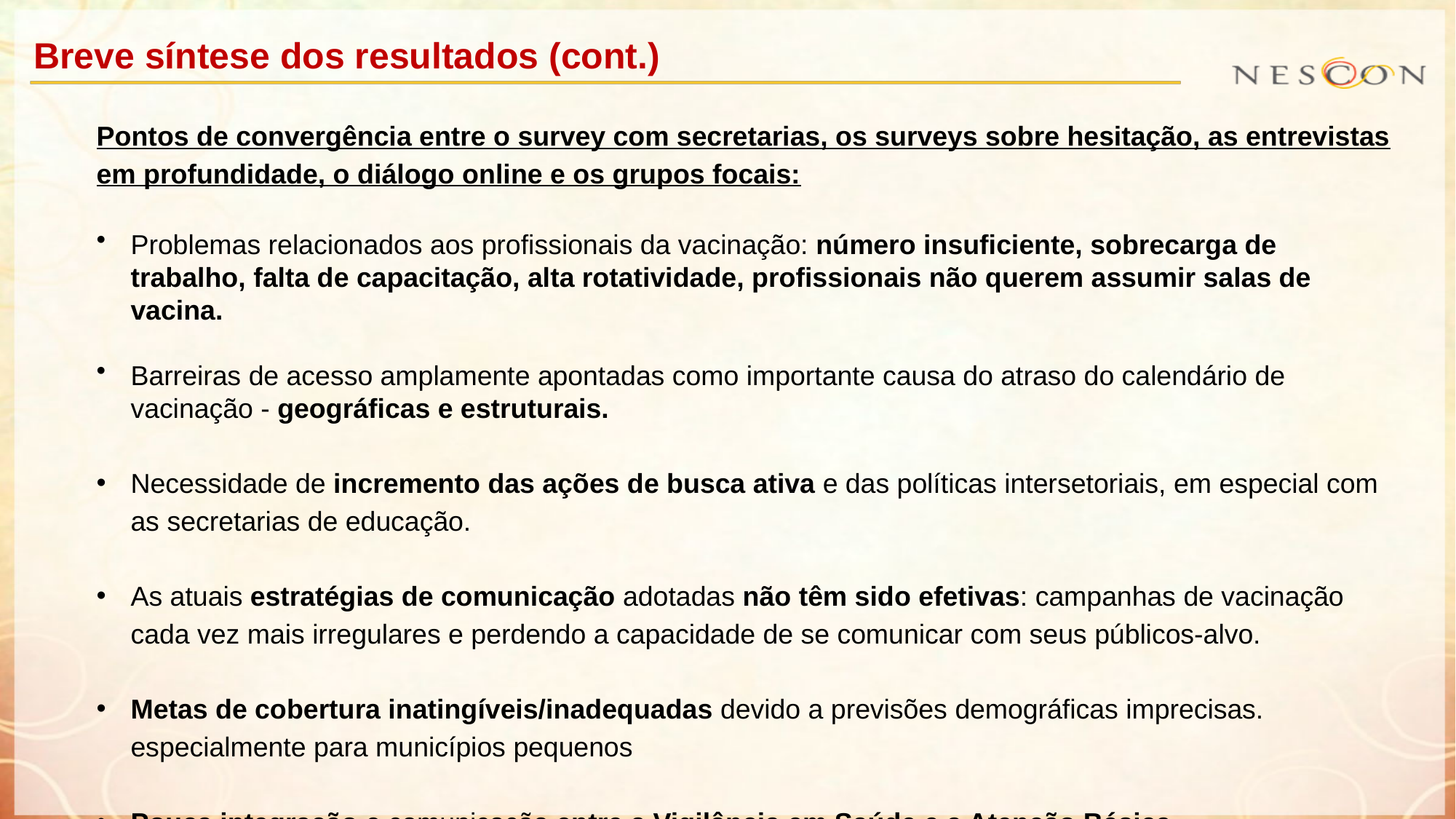

Breve síntese dos resultados (cont.)
Pontos de convergência entre o survey com secretarias, os surveys sobre hesitação, as entrevistas em profundidade, o diálogo online e os grupos focais:

Problemas relacionados aos profissionais da vacinação: número insuficiente, sobrecarga de trabalho, falta de capacitação, alta rotatividade, profissionais não querem assumir salas de vacina.

Barreiras de acesso amplamente apontadas como importante causa do atraso do calendário de vacinação - geográficas e estruturais.

Necessidade de incremento das ações de busca ativa e das políticas intersetoriais, em especial com as secretarias de educação.

As atuais estratégias de comunicação adotadas não têm sido efetivas: campanhas de vacinação cada vez mais irregulares e perdendo a capacidade de se comunicar com seus públicos-alvo.

Metas de cobertura inatingíveis/inadequadas devido a previsões demográficas imprecisas. especialmente para municípios pequenos

Pouca integração e comunicação entre a Vigilância em Saúde e a Atenção Básica.